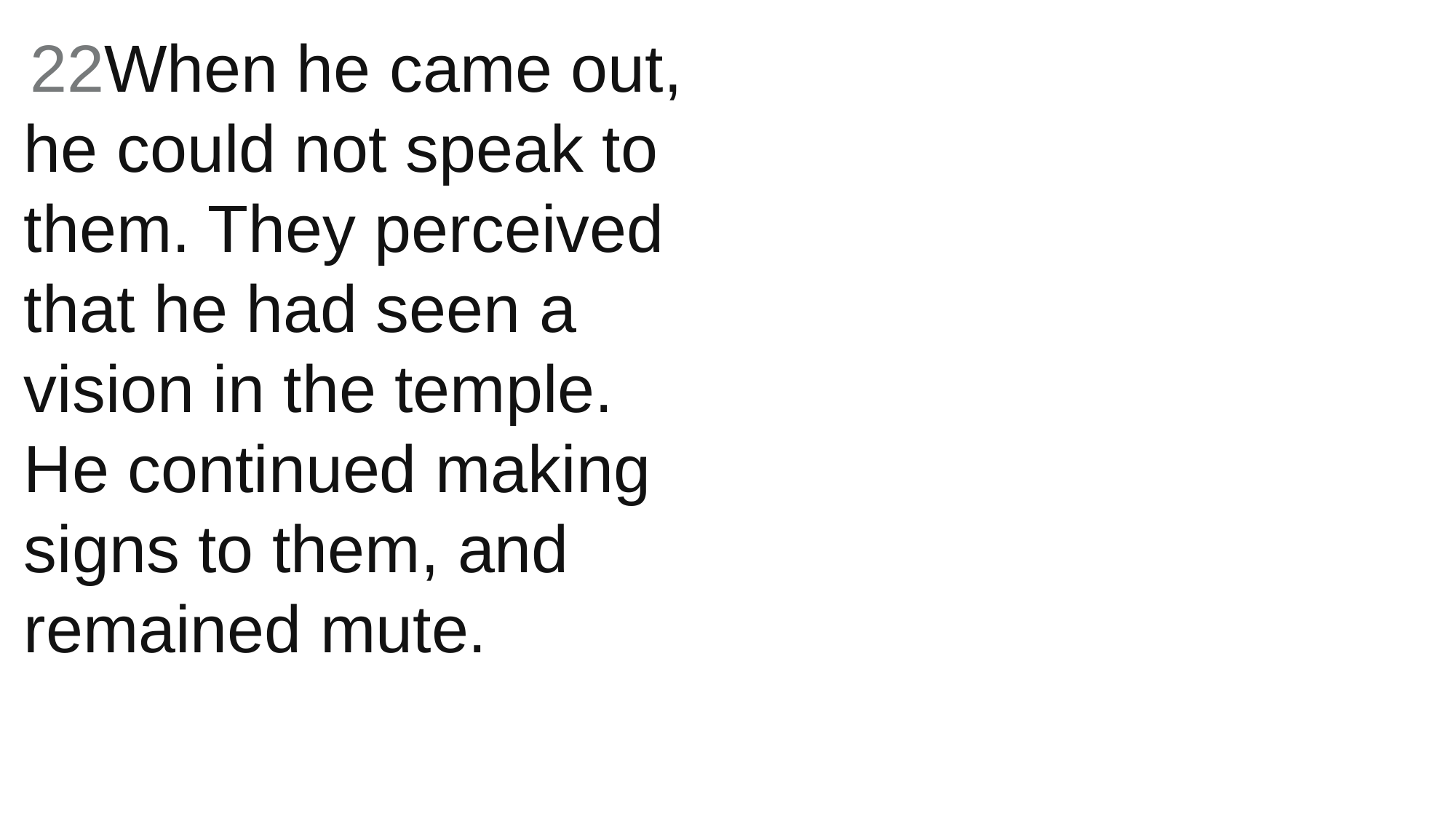

22When he came out, he could not speak to them. They perceived that he had seen a vision in the temple. He continued making signs to them, and remained mute.